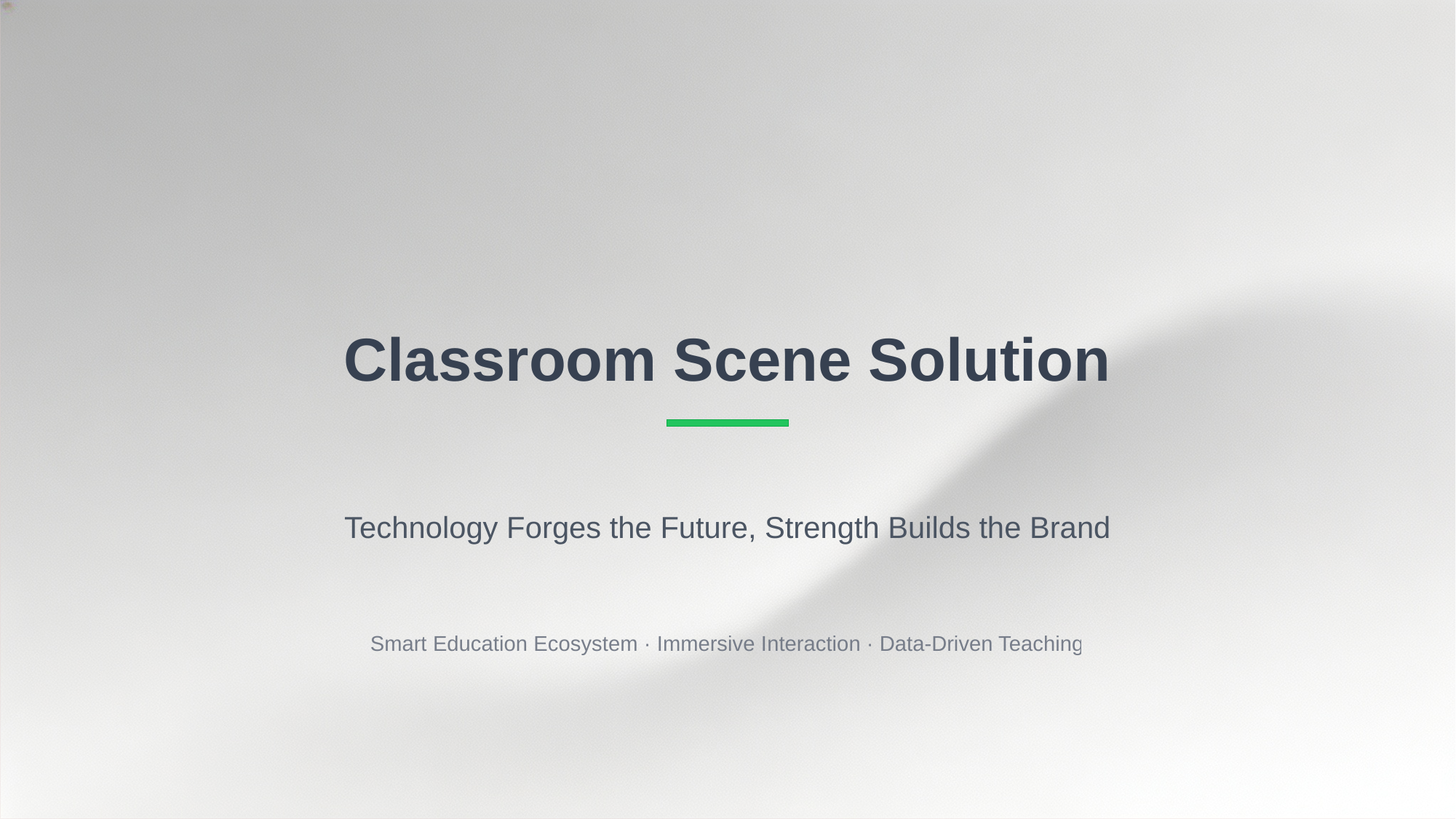

Classroom Scene Solution

Technology Forges the Future, Strength Builds the Brand
Smart Education Ecosystem · Immersive Interaction · Data-Driven Teaching